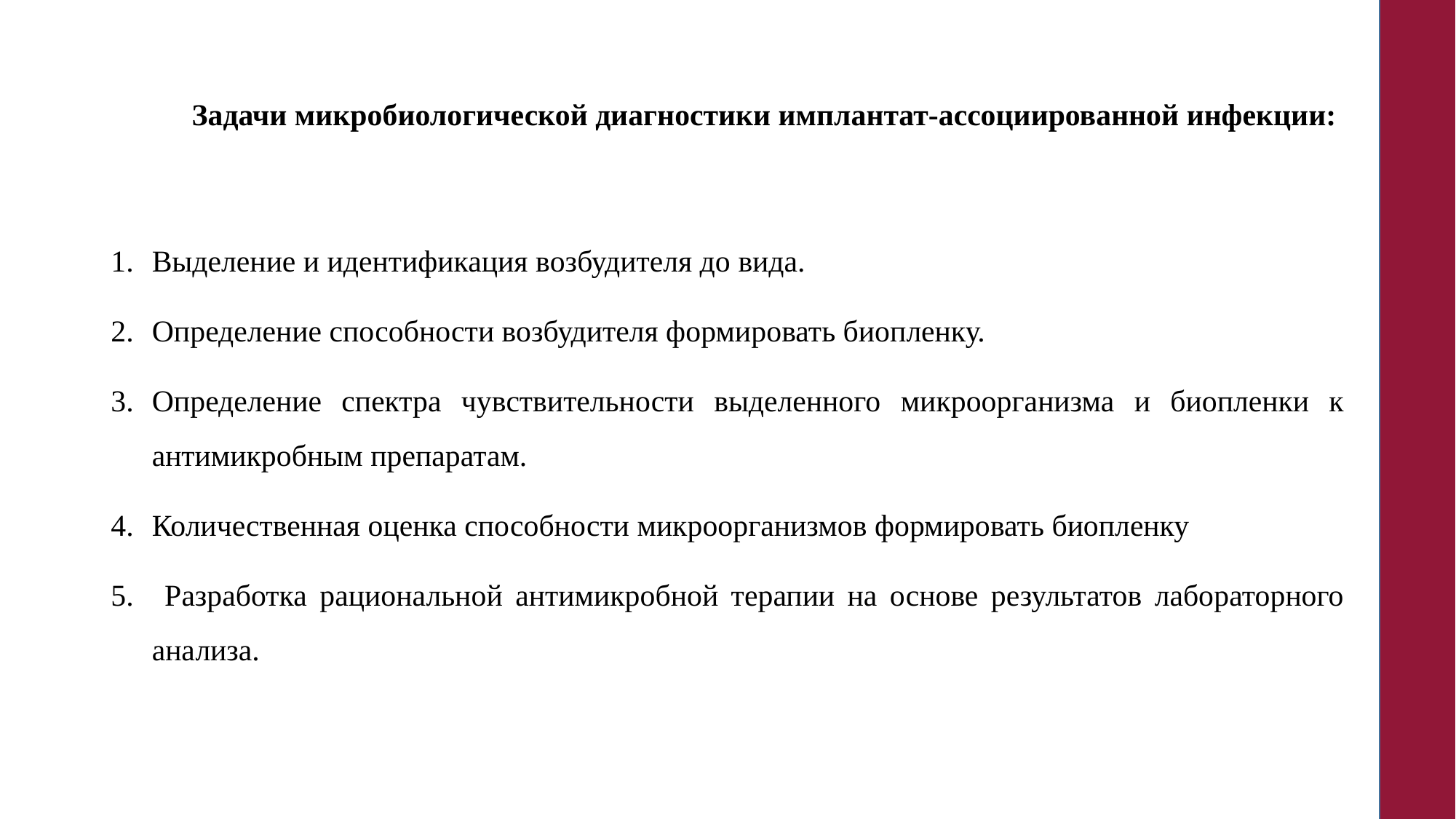

# Задачи микробиологической диагностики имплантат-ассоциированной инфекции:
Выделение и идентификация возбудителя до вида.
Определение способности возбудителя формировать биопленку.
Определение спектра чувствительности выделенного микроорганизма и биопленки к антимикробным препаратам.
Количественная оценка способности микроорганизмов формировать биопленку
 Разработка рациональной антимикробной терапии на основе результатов лабораторного анализа.